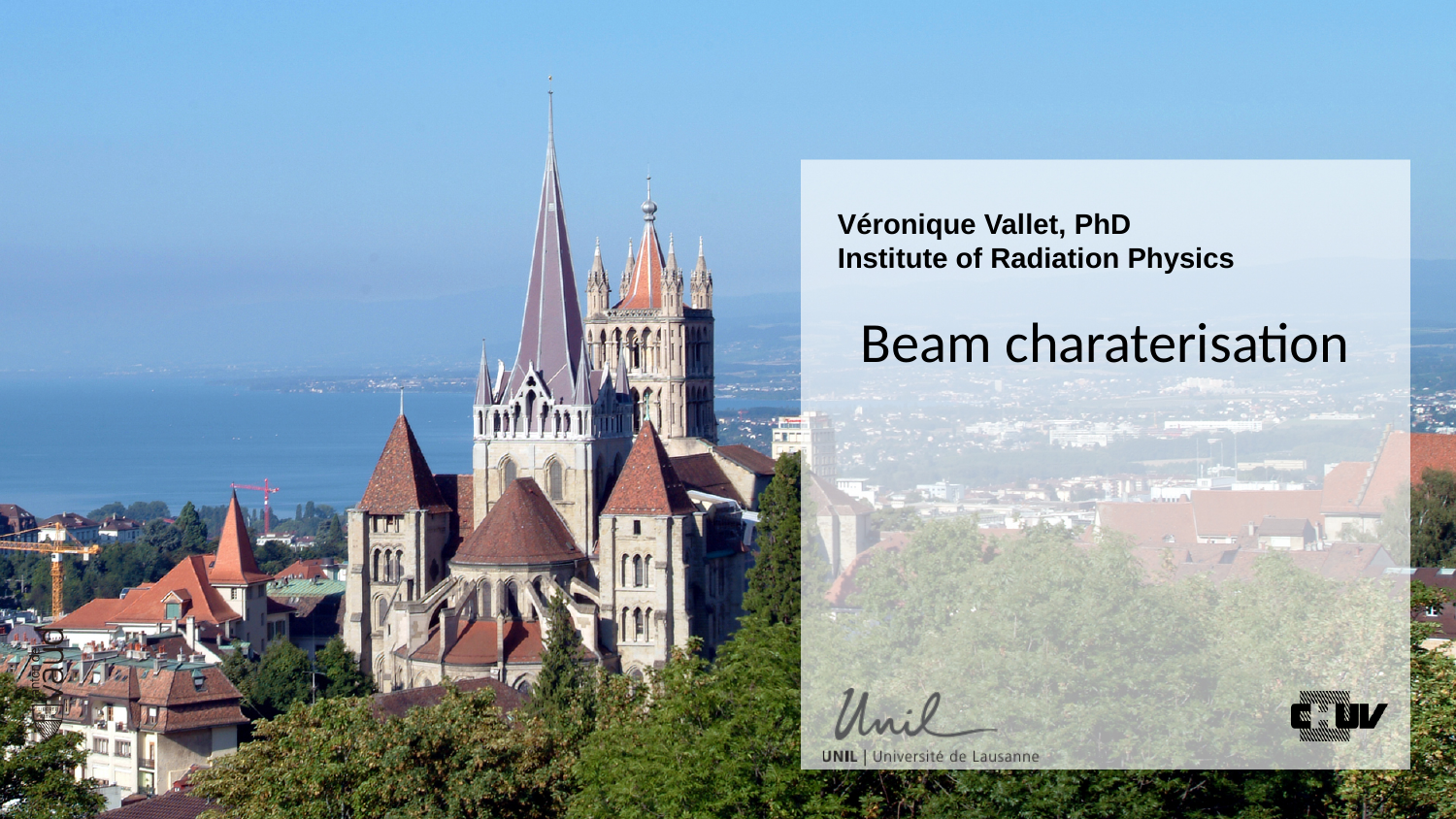

# Véronique Vallet, PhD Institute of Radiation Physics
Beam charaterisation